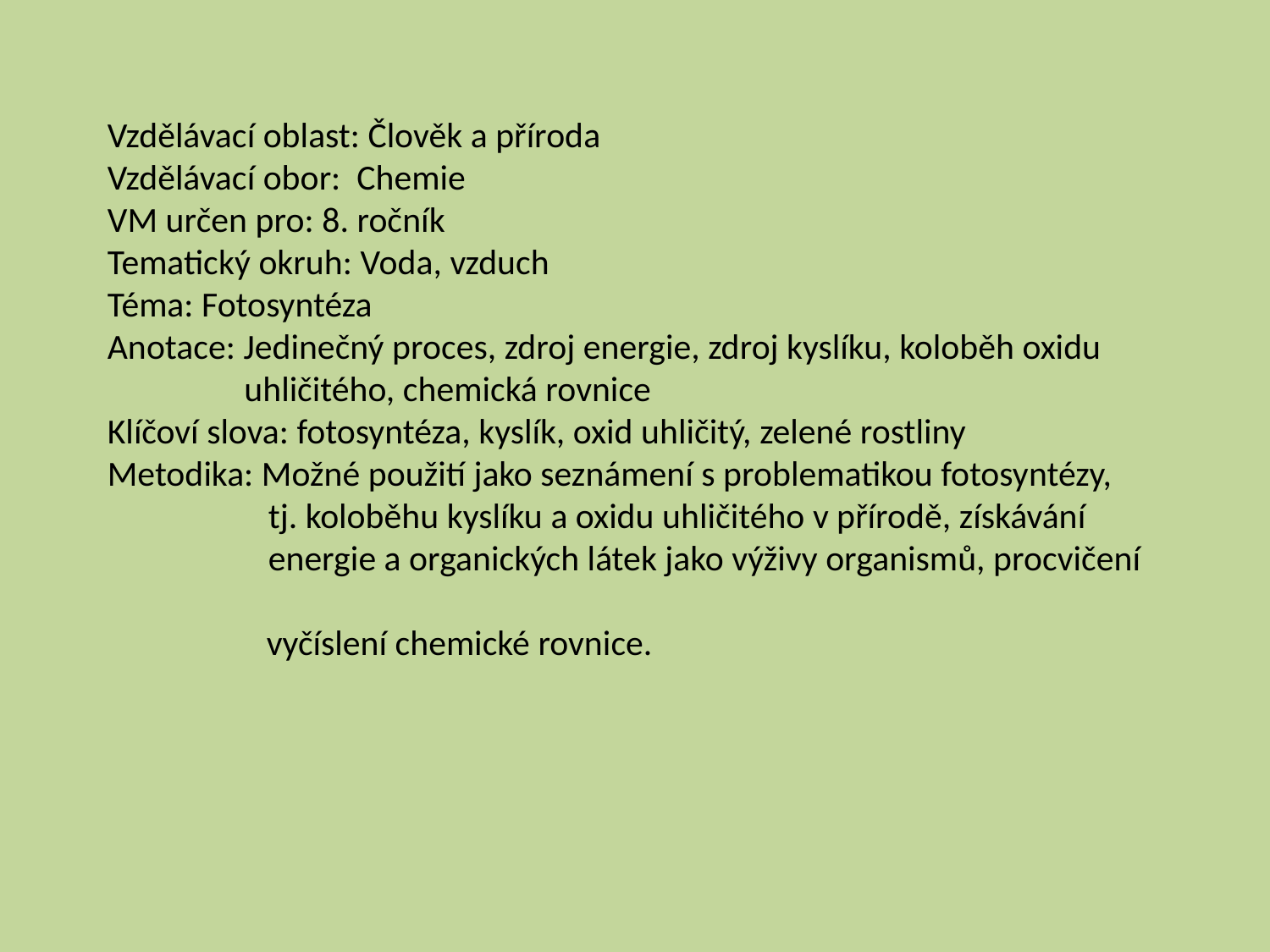

Vzdělávací oblast: Člověk a příroda
Vzdělávací obor:  Chemie
VM určen pro: 8. ročník
Tematický okruh: Voda, vzduch
Téma: Fotosyntéza
Anotace: Jedinečný proces, zdroj energie, zdroj kyslíku, koloběh oxidu
                 uhličitého, chemická rovnice
Klíčoví slova: fotosyntéza, kyslík, oxid uhličitý, zelené rostliny
Metodika: Možné použití jako seznámení s problematikou fotosyntézy,
                    tj. koloběhu kyslíku a oxidu uhličitého v přírodě, získávání
                    energie a organických látek jako výživy organismů, procvičení
	    vyčíslení chemické rovnice.